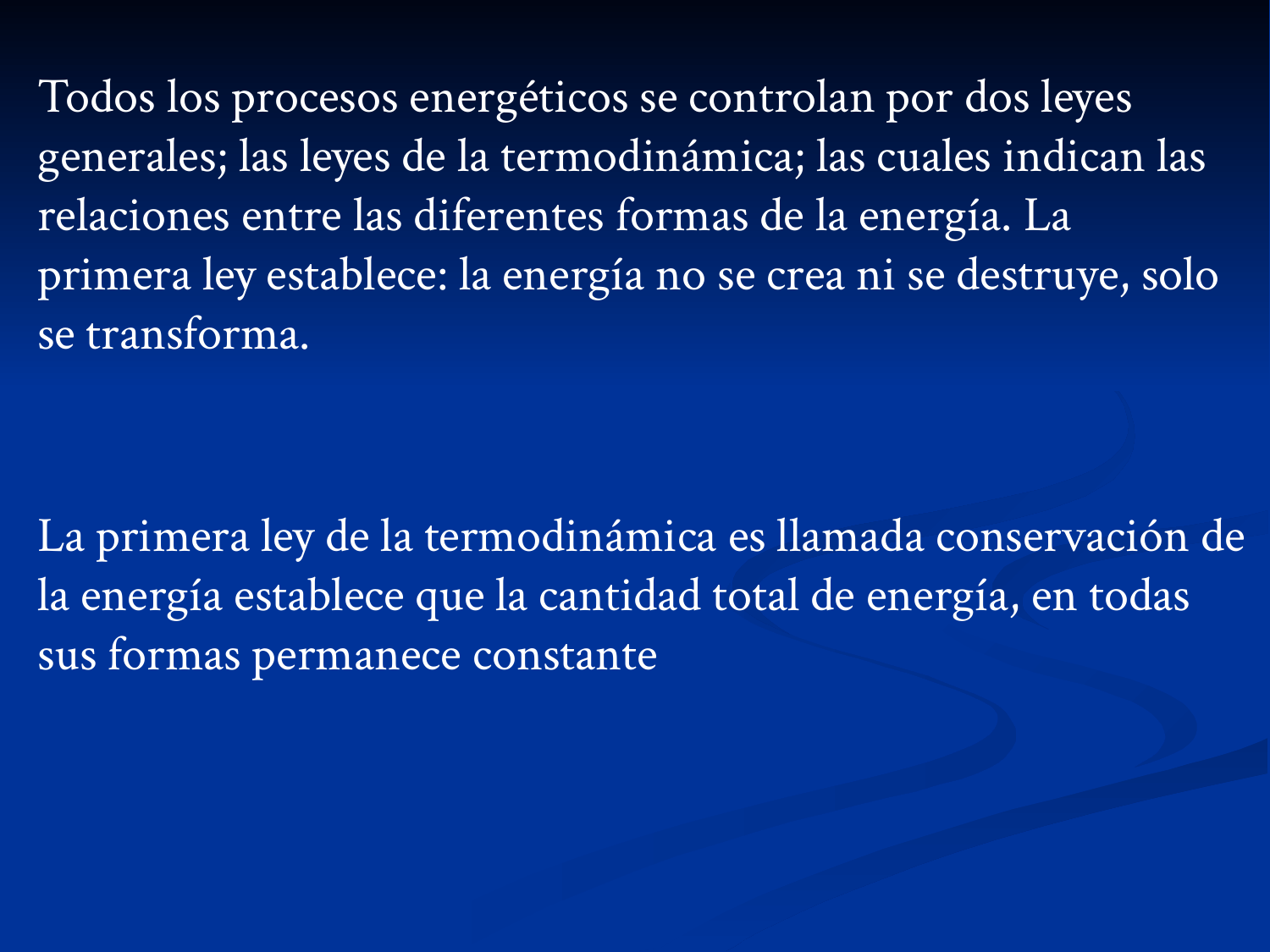

Todos los procesos energéticos se controlan por dos leyes generales; las leyes de la termodinámica; las cuales indican las relaciones entre las diferentes formas de la energía. La primera ley establece: la energía no se crea ni se destruye, solo se transforma.
La primera ley de la termodinámica es llamada conservación de la energía establece que la cantidad total de energía, en todas sus formas permanece constante